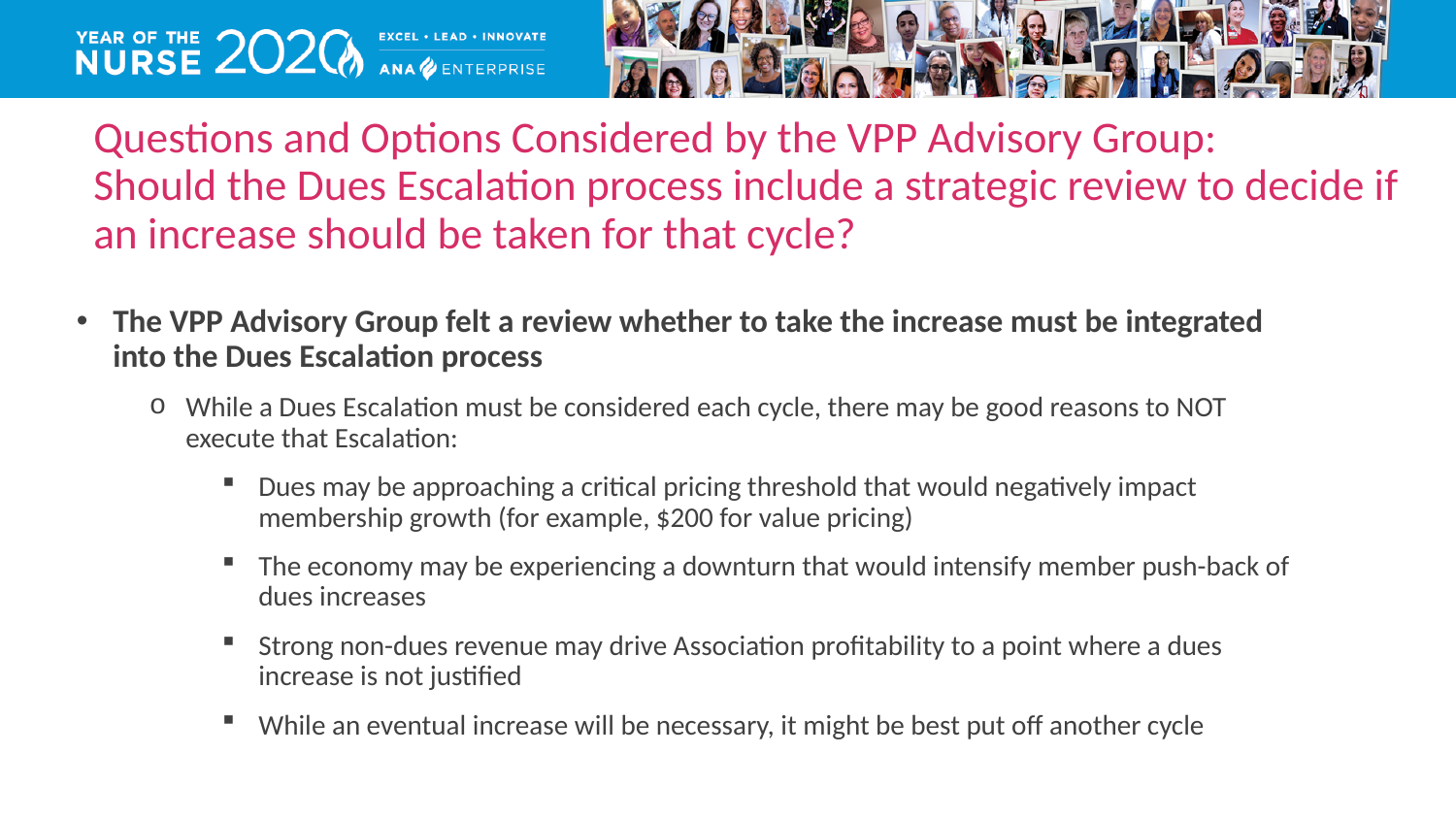

# Questions and Options Considered by the VPP Advisory Group: Should the Dues Escalation process include a strategic review to decide if an increase should be taken for that cycle?
The VPP Advisory Group felt a review whether to take the increase must be integrated into the Dues Escalation process
While a Dues Escalation must be considered each cycle, there may be good reasons to NOT execute that Escalation:
Dues may be approaching a critical pricing threshold that would negatively impact membership growth (for example, $200 for value pricing)
The economy may be experiencing a downturn that would intensify member push-back of dues increases
Strong non-dues revenue may drive Association profitability to a point where a dues increase is not justified
While an eventual increase will be necessary, it might be best put off another cycle